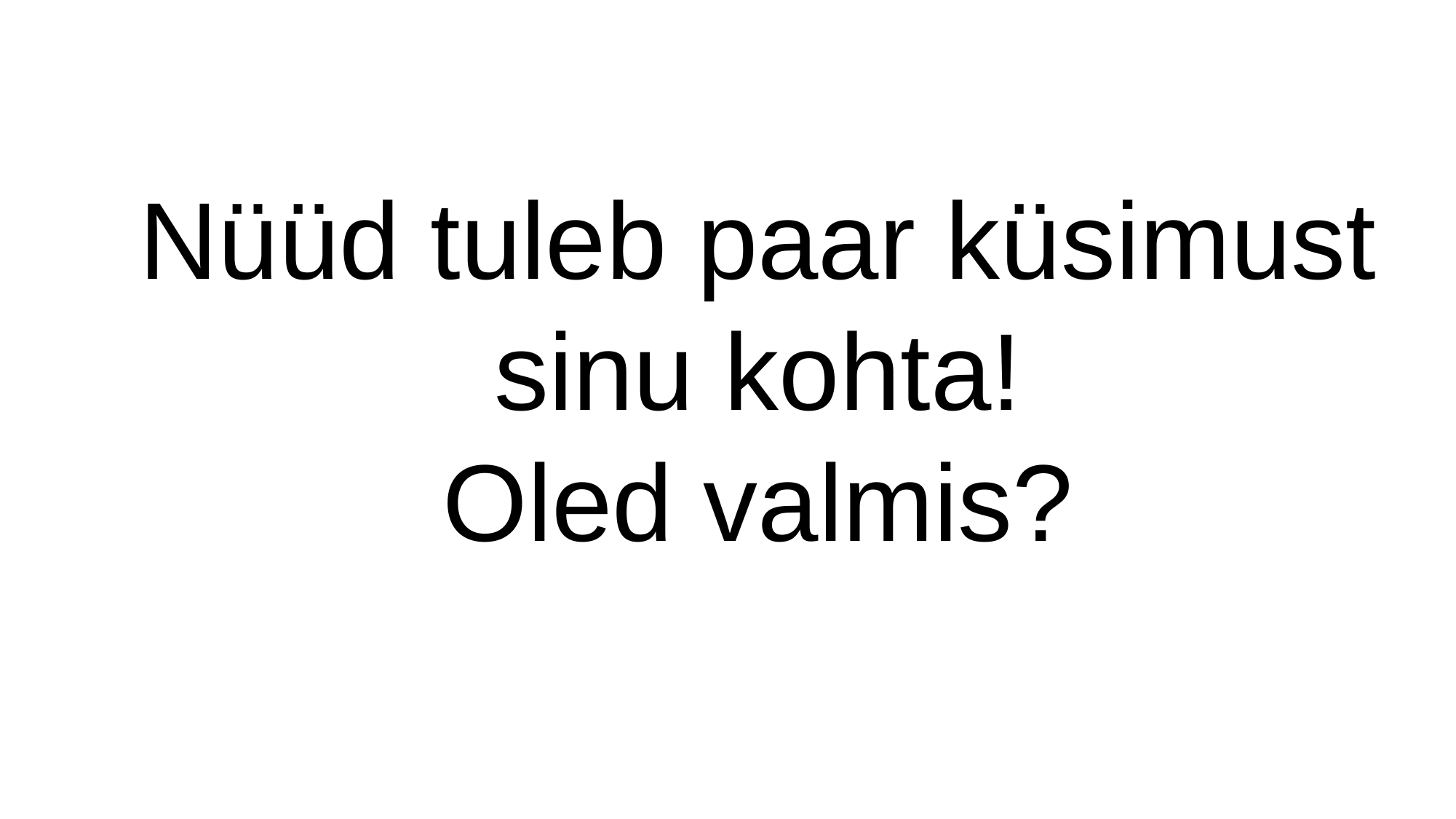

Nüüd tuleb paar küsimust sinu kohta!
Oled valmis?